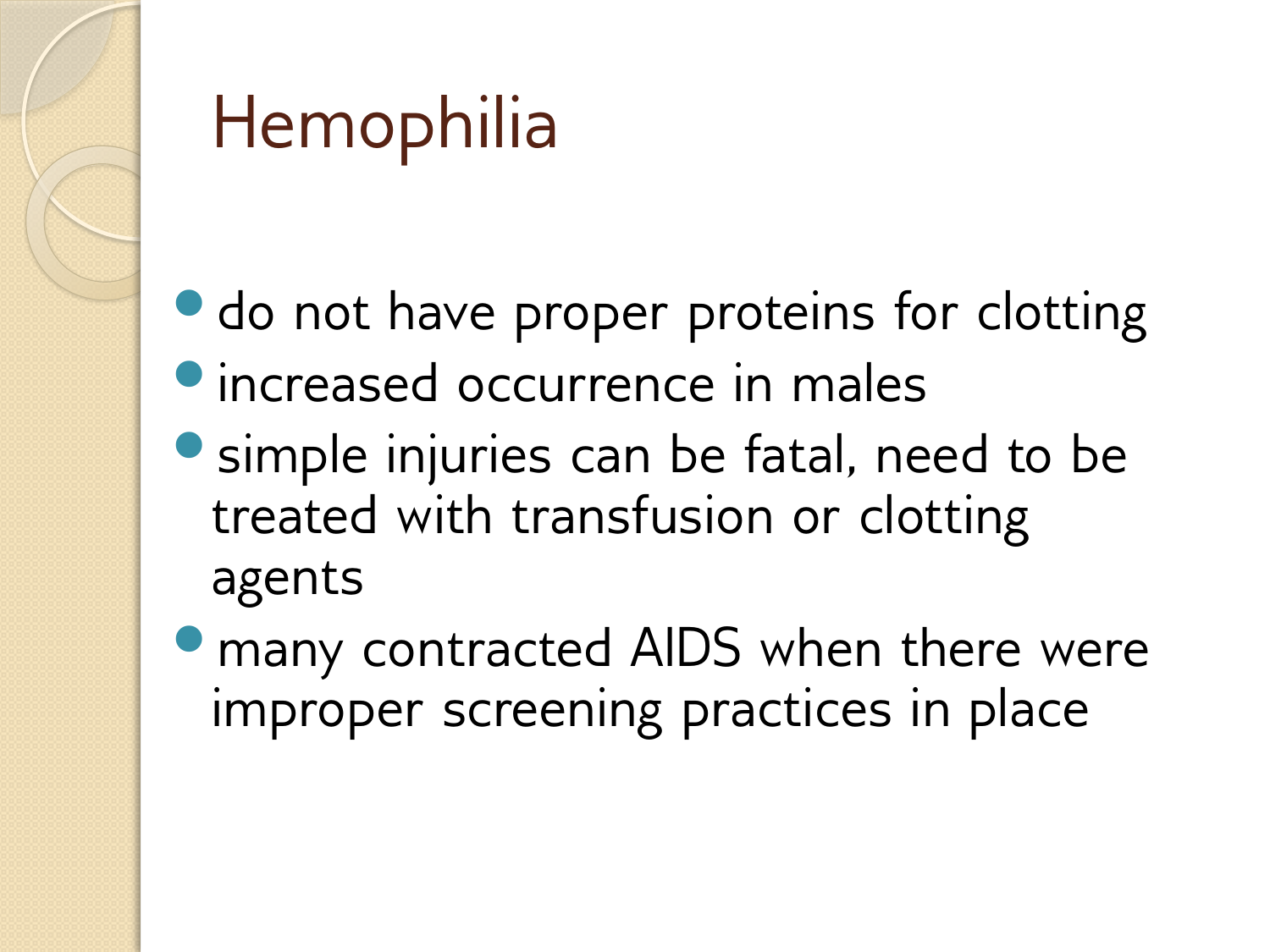

# Hemophilia
do not have proper proteins for clotting
increased occurrence in males
simple injuries can be fatal, need to be treated with transfusion or clotting agents
many contracted AIDS when there were improper screening practices in place